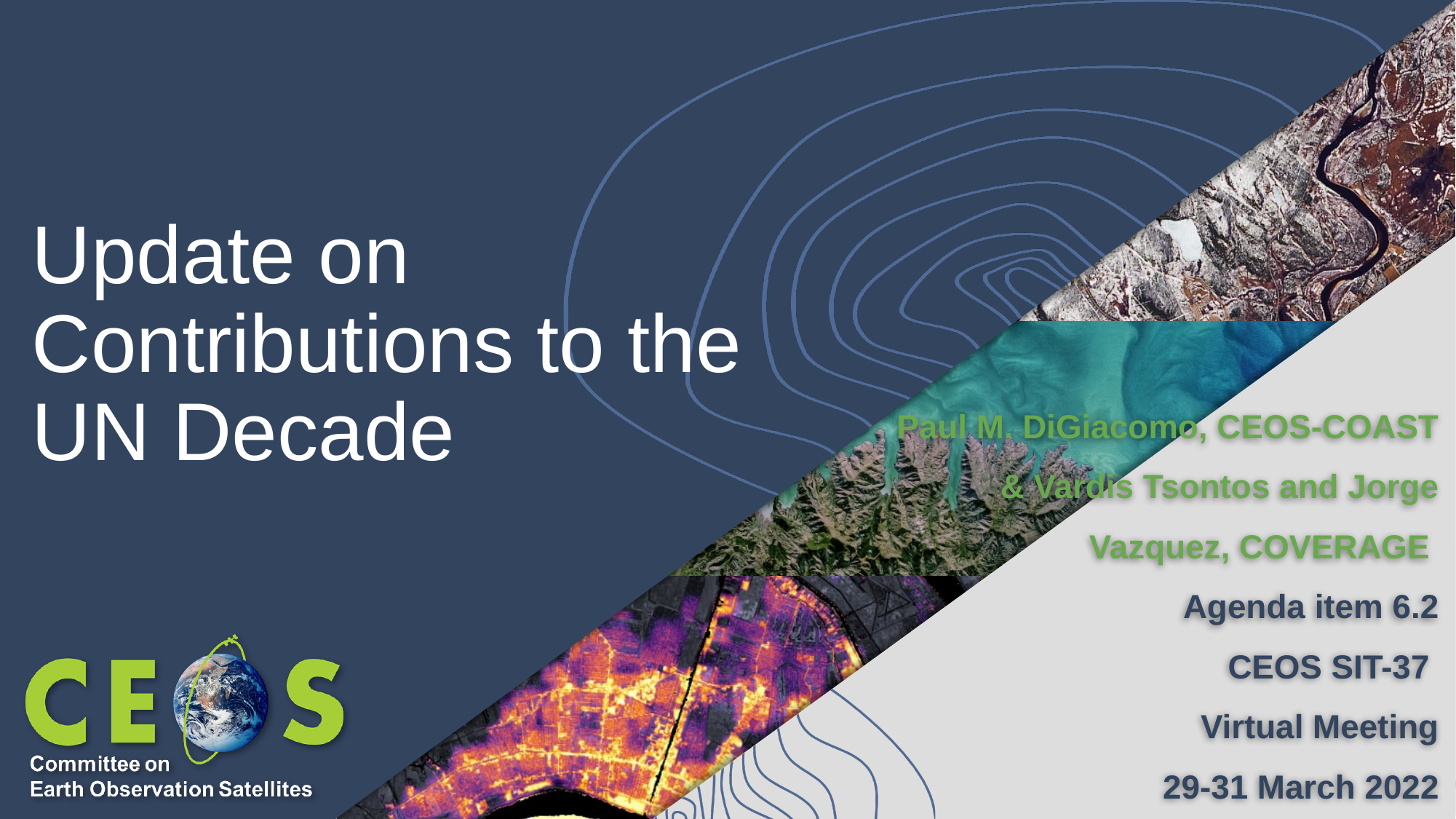

# Update on Contributions to the UN Decade

 Paul M. DiGiacomo, CEOS-COAST & Vardis Tsontos and Jorge Vazquez, COVERAGE
Agenda item 6.2
CEOS SIT-37
Virtual Meeting
29-31 March 2022